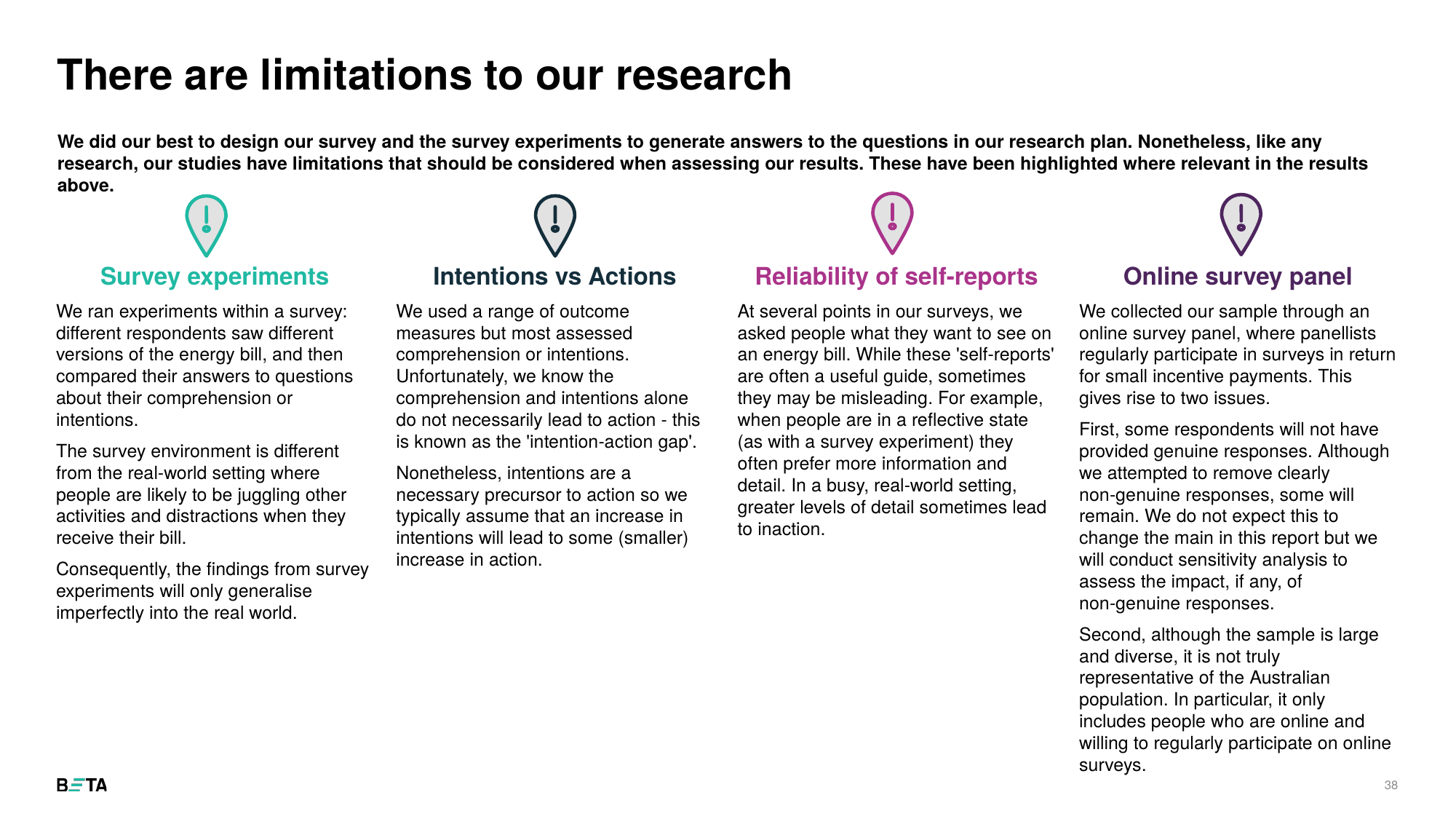

# There are limitations to our research
We did our best to design our survey and the survey experiments to generate answers to the questions in our research plan. Nonetheless, like any research, our studies have limitations that should be considered when assessing our results. These have been highlighted where relevant in the results above.

Survey experiments
We ran experiments within a survey: different respondents saw different versions of the energy bill, and then compared their answers to questions about their comprehension or intentions.
The survey environment is different from the real-world setting where people are likely to be juggling other activities and distractions when they receive their bill.
Consequently, the findings from survey experiments will only generalise imperfectly into the real world.

Intentions vs Actions
We used a range of outcome measures but most assessed comprehension or intentions. Unfortunately, we know the comprehension and intentions alone do not necessarily lead to action - this is known as the 'intention-action gap'.
Nonetheless, intentions are a necessary precursor to action so we typically assume that an increase in intentions will lead to some (smaller) increase in action.
Reliability of self-reports
At several points in our surveys, we asked people what they want to see on an energy bill. While these 'self-reports' are often a useful guide, sometimes they may be misleading. For example, when people are in a reflective state (as with a survey experiment) they often prefer more information and detail. In a busy, real-world setting, greater levels of detail sometimes lead to inaction.

Online survey panel
We collected our sample through an online survey panel, where panellists regularly participate in surveys in return for small incentive payments. This gives rise to two issues.
First, some respondents will not have provided genuine responses. Although we attempted to remove clearly
non-genuine responses, some will remain. We do not expect this to change the main in this report but we will conduct sensitivity analysis to assess the impact, if any, of
non-genuine responses.
Second, although the sample is large and diverse, it is not truly representative of the Australian population. In particular, it only includes people who are online and willing to regularly participate on online surveys.
38